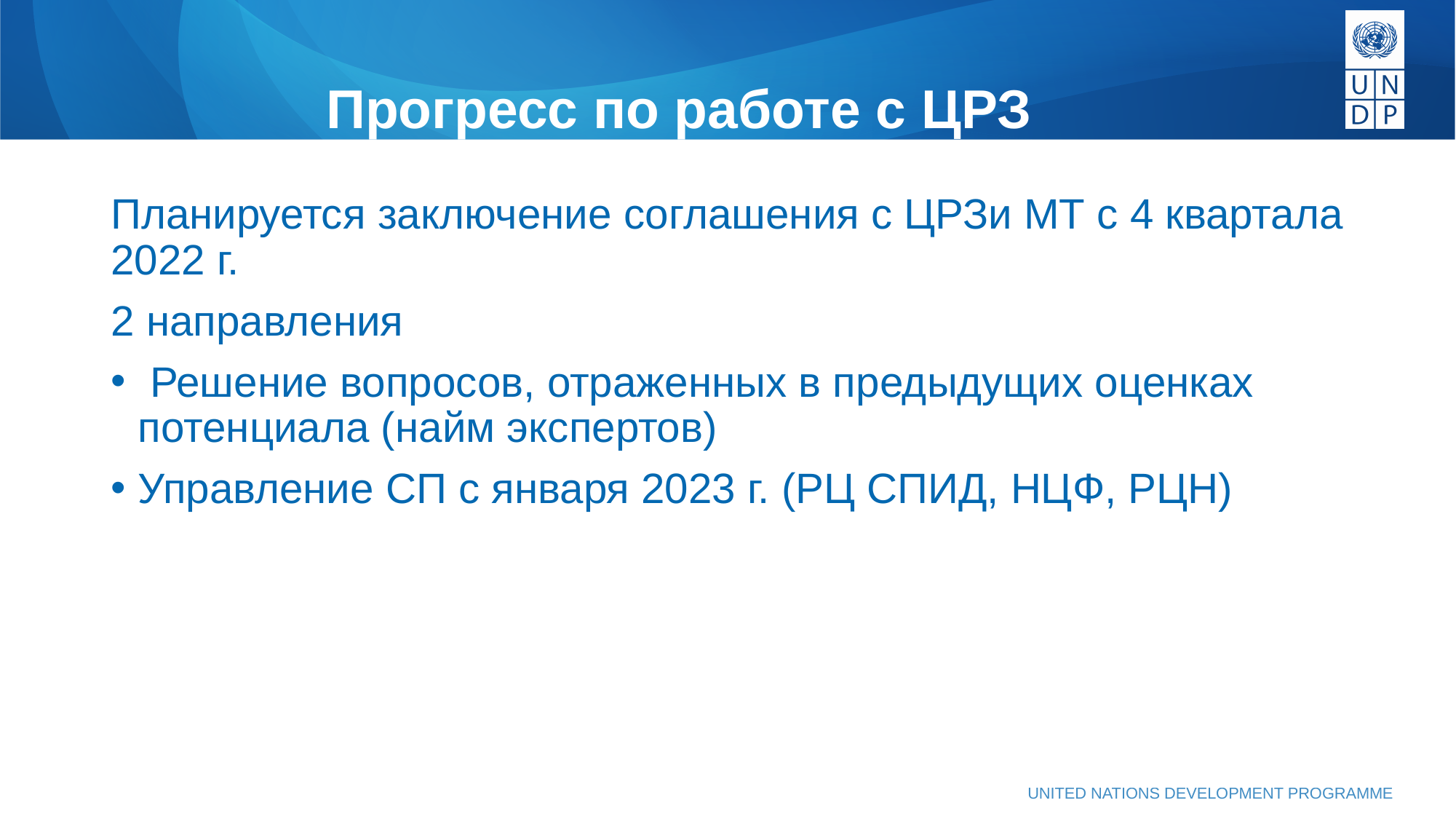

# Прогресс по работе с ЦРЗ
Планируется заключение соглашения с ЦРЗи МТ с 4 квартала 2022 г.
2 направления
 Решение вопросов, отраженных в предыдущих оценках потенциала (найм экспертов)
Управление СП с января 2023 г. (РЦ СПИД, НЦФ, РЦН)